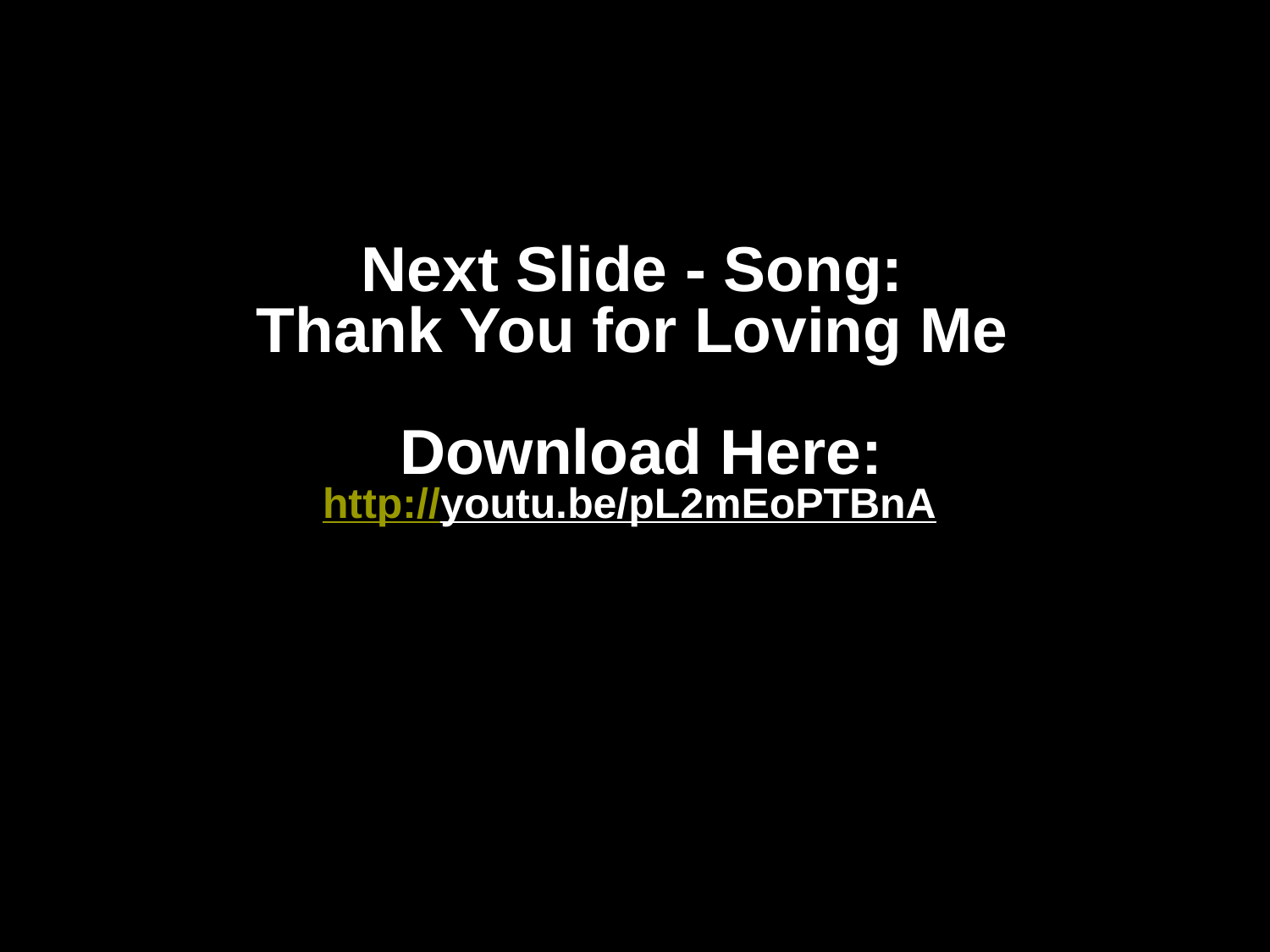

# Next Slide - Song: Thank You for Loving Me Download Here: http://youtu.be/pL2mEoPTBnA